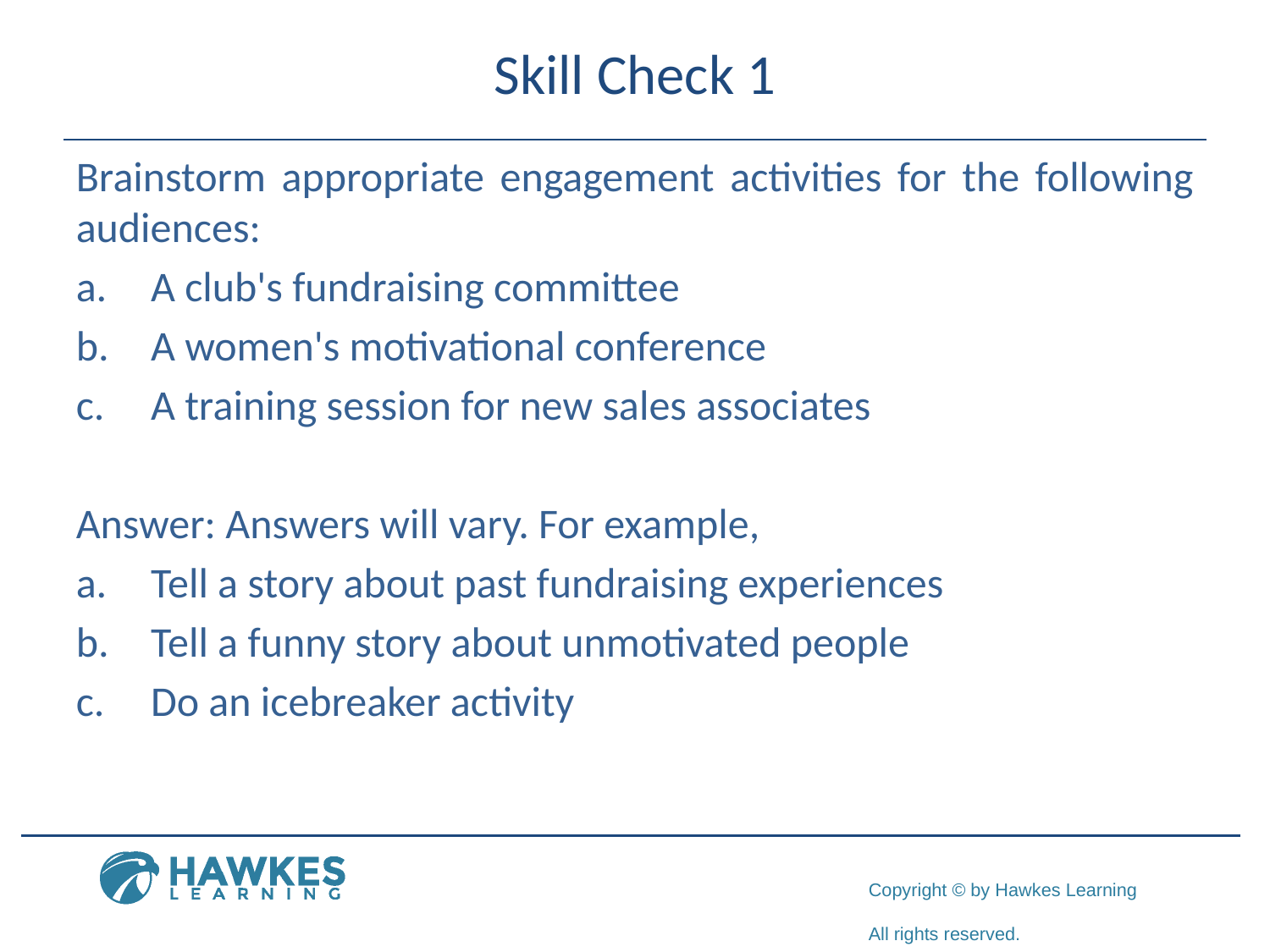

# Skill Check 1
Brainstorm appropriate engagement activities for the following audiences:
a.​	A club's fundraising committee
b.​	A women's motivational conference
c.	​A training session for new sales associates

Answer: Answers will vary. For example,
a.​	Tell a story about past fundraising experiences
b.	​Tell a funny story about unmotivated people
c.​	Do an icebreaker activity